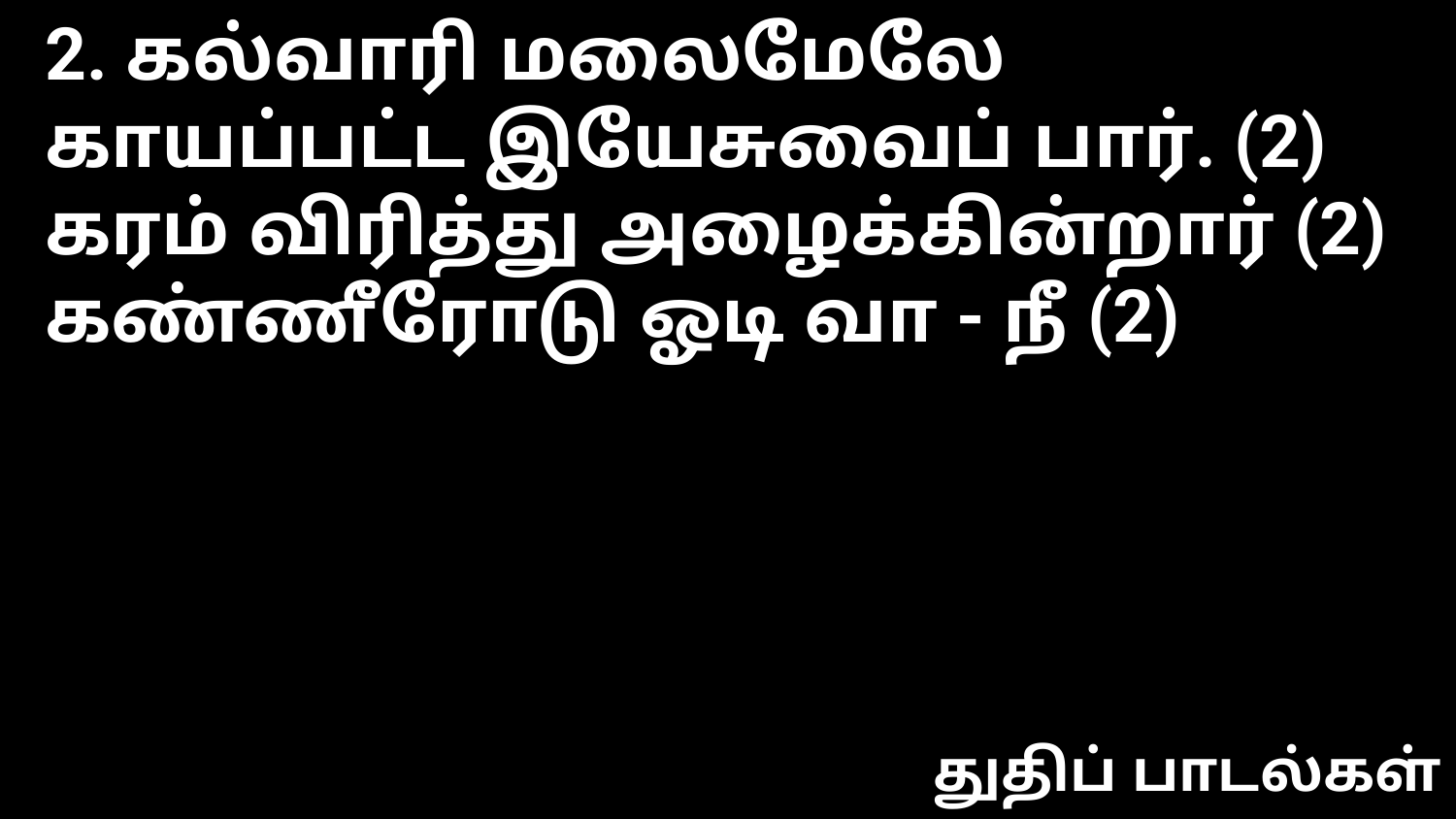

2. கல்வாரி மலைமேலே
காயப்பட்ட இயேசுவைப் பார். (2)
கரம் விரித்து அழைக்கின்றார் (2)
கண்ணீரோடு ஓடி வா - நீ (2)

துதிப் பாடல்கள்